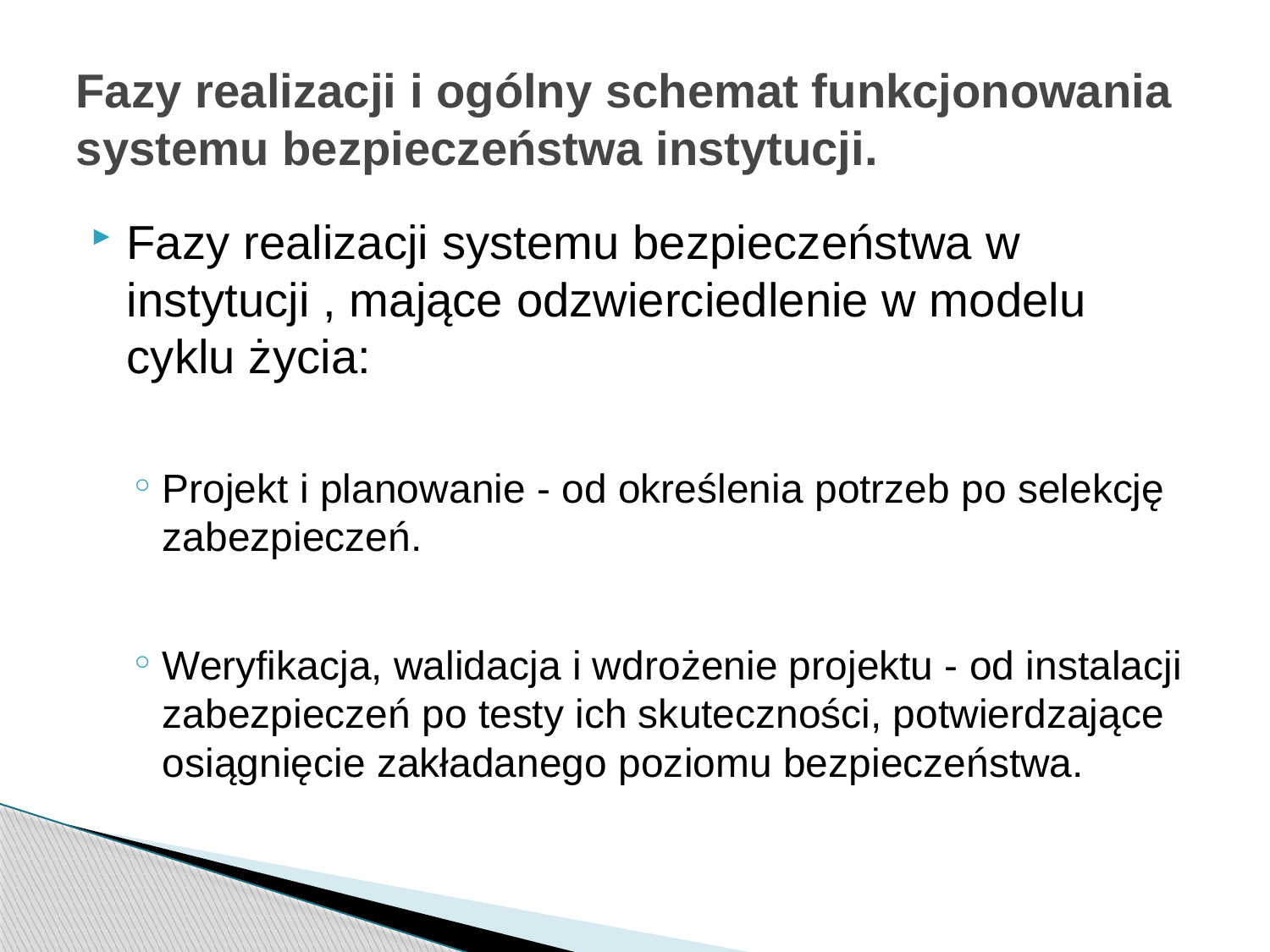

# Fazy realizacji i ogólny schemat funkcjonowania systemu bezpieczeństwa instytucji.
Fazy realizacji systemu bezpieczeństwa w instytucji , mające odzwierciedlenie w modelu cyklu życia:

Projekt i planowanie - od określenia potrzeb po selekcję zabezpieczeń.

Weryfikacja, walidacja i wdrożenie projektu - od instalacji zabezpieczeń po testy ich skuteczności, potwierdzające osiągnięcie zakładanego poziomu bezpieczeństwa.